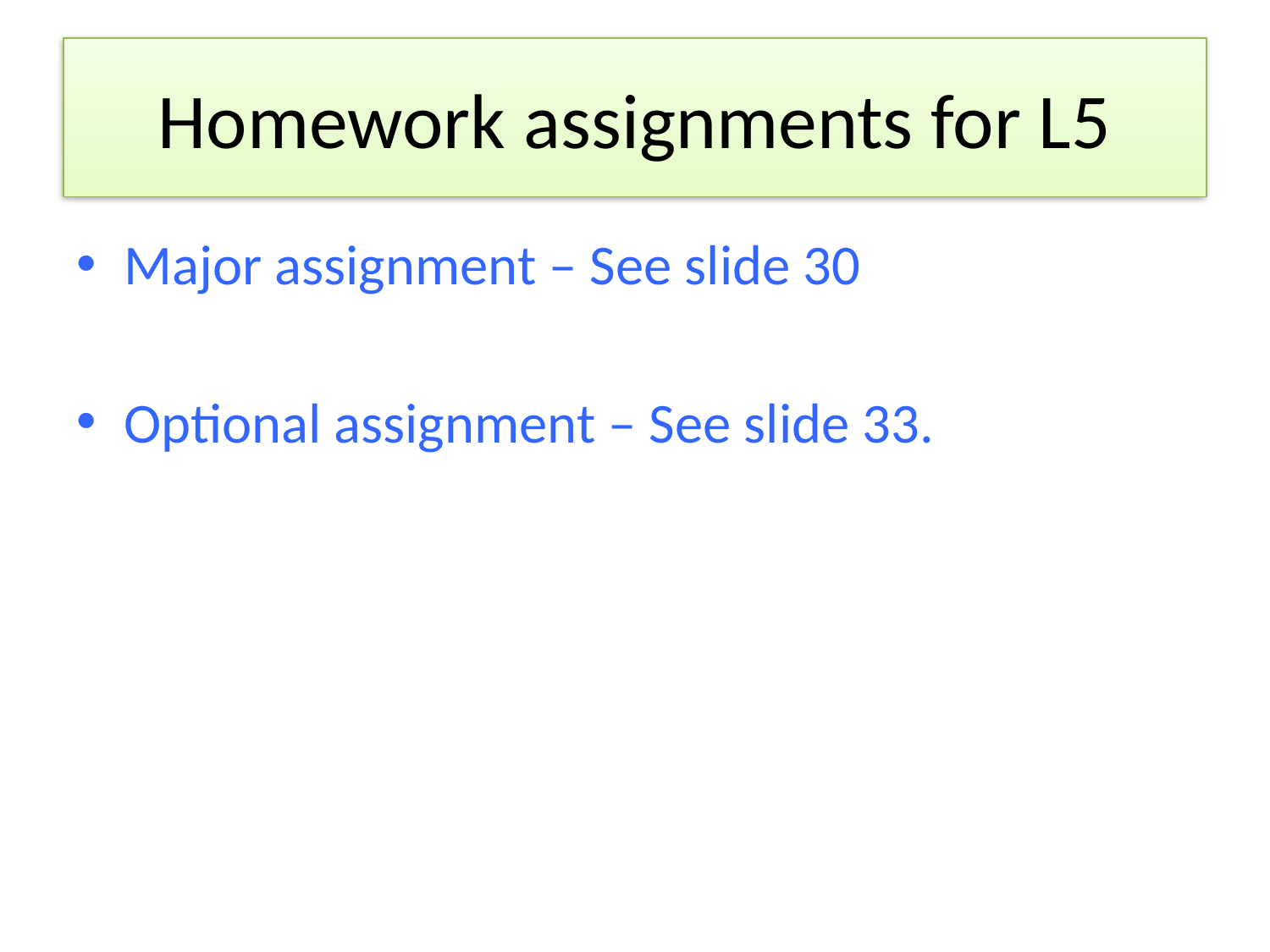

# Homework assignments for L5
Major assignment – See slide 30

Optional assignment – See slide 33.